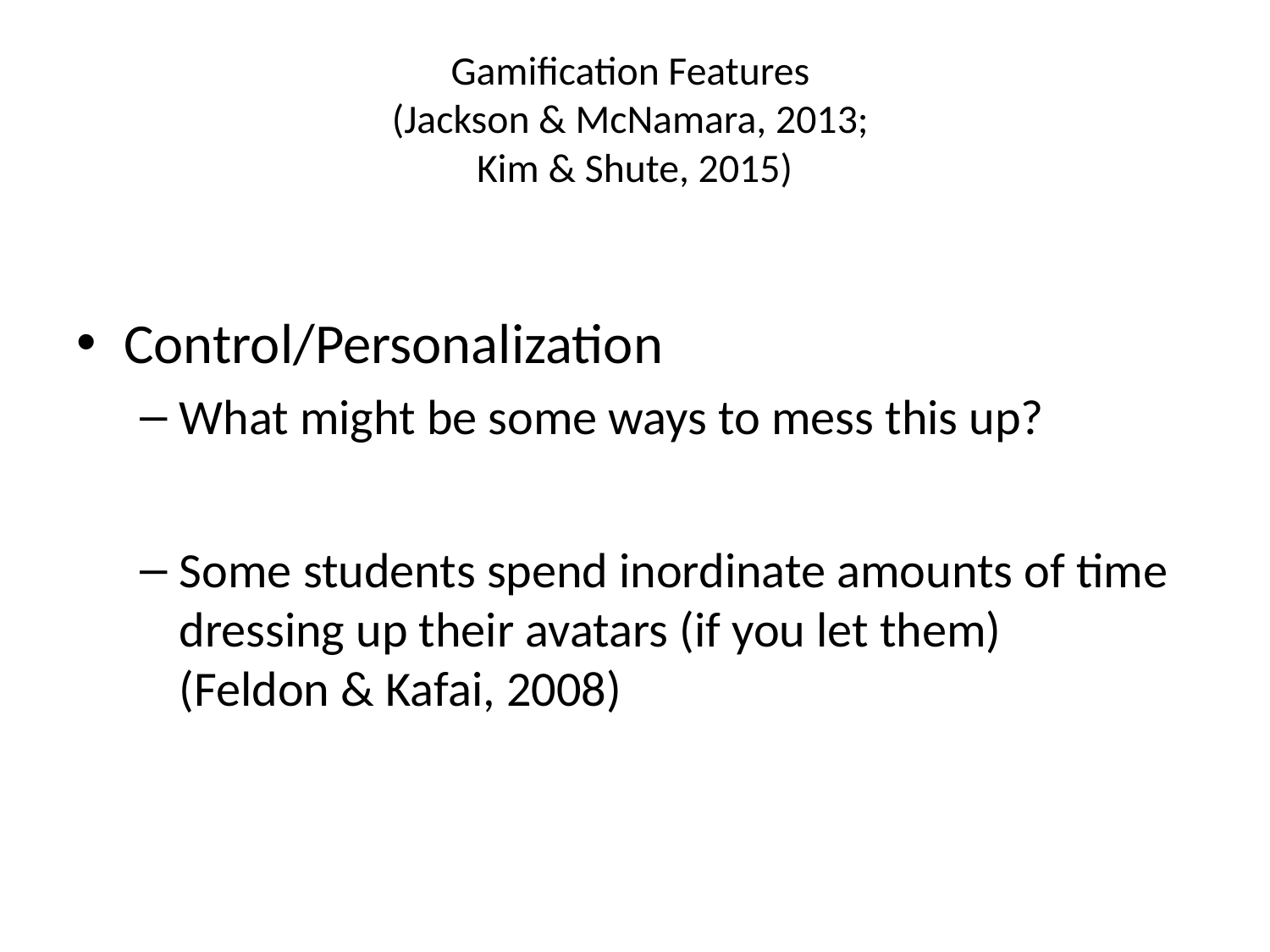

# Gamification Features (Jackson & McNamara, 2013; Kim & Shute, 2015)

Control/Personalization
What might be some ways to mess this up?

Some students spend inordinate amounts of time dressing up their avatars (if you let them)
(Feldon & Kafai, 2008)